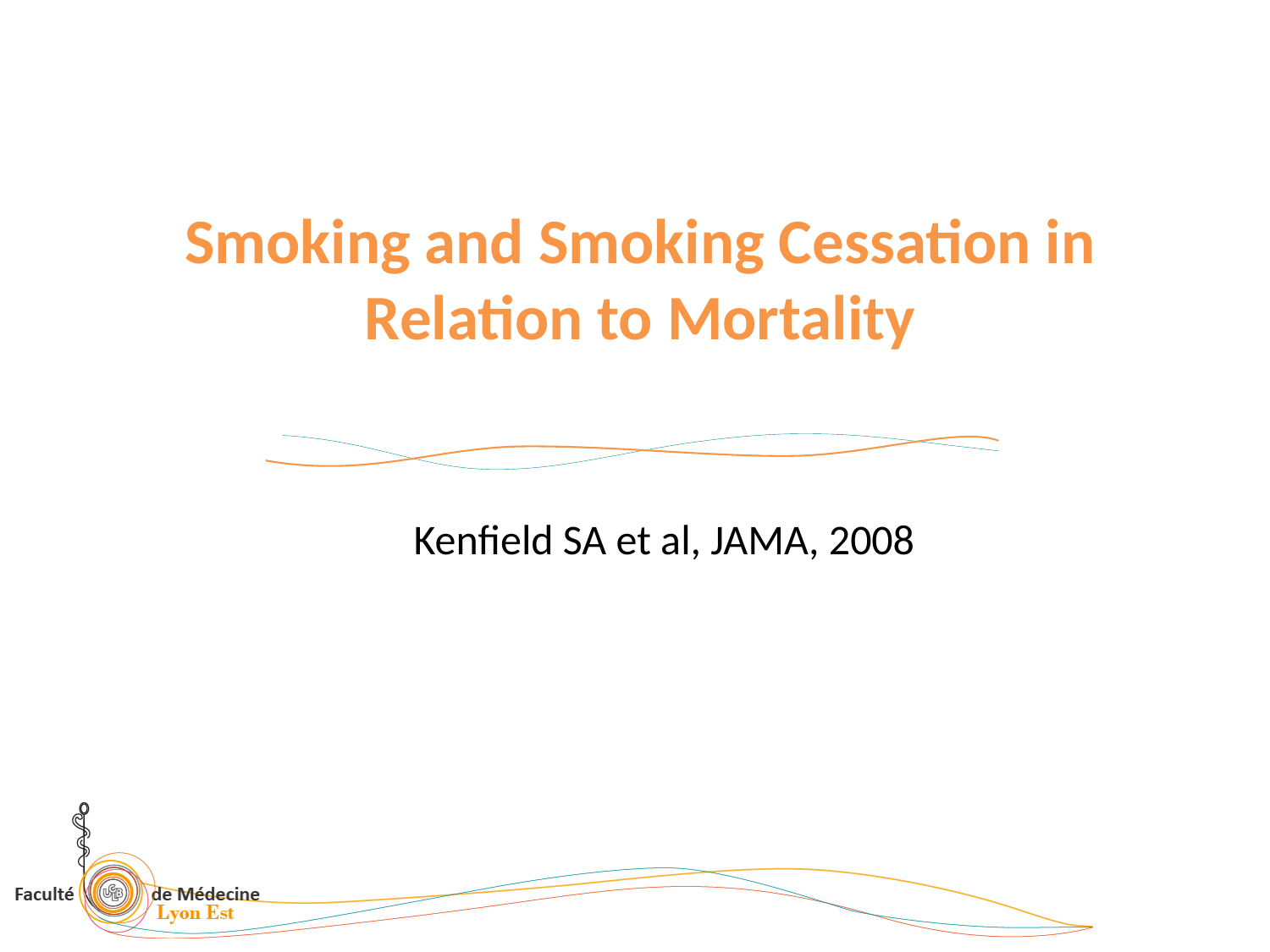

Smoking and Smoking Cessation in Relation to Mortality

Kenfield SA et al, JAMA, 2008